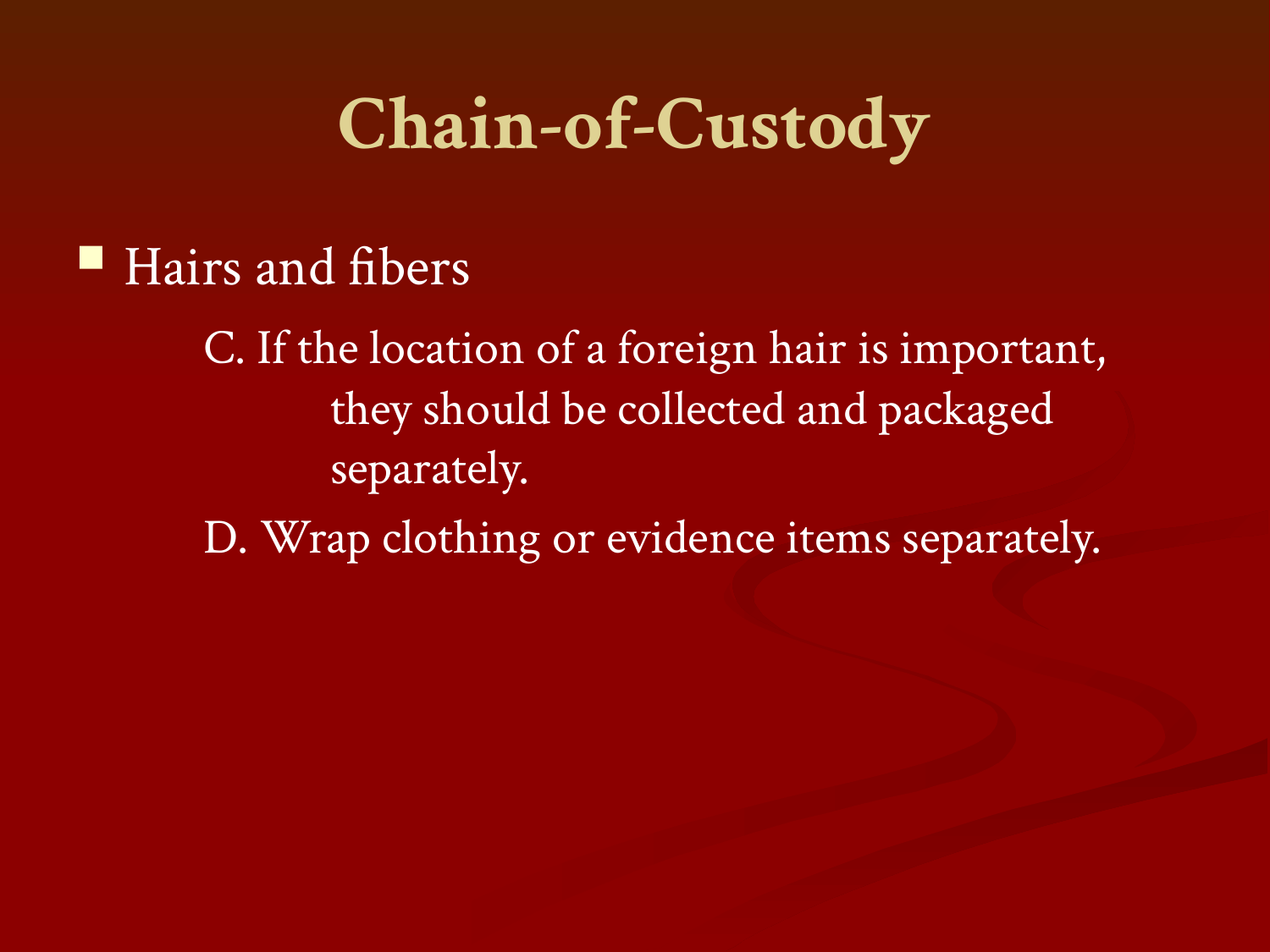

# Chain-of-Custody
Hairs and fibers
	C. If the location of a foreign hair is important, 		they should be collected and packaged 			separately.
	D. Wrap clothing or evidence items separately.